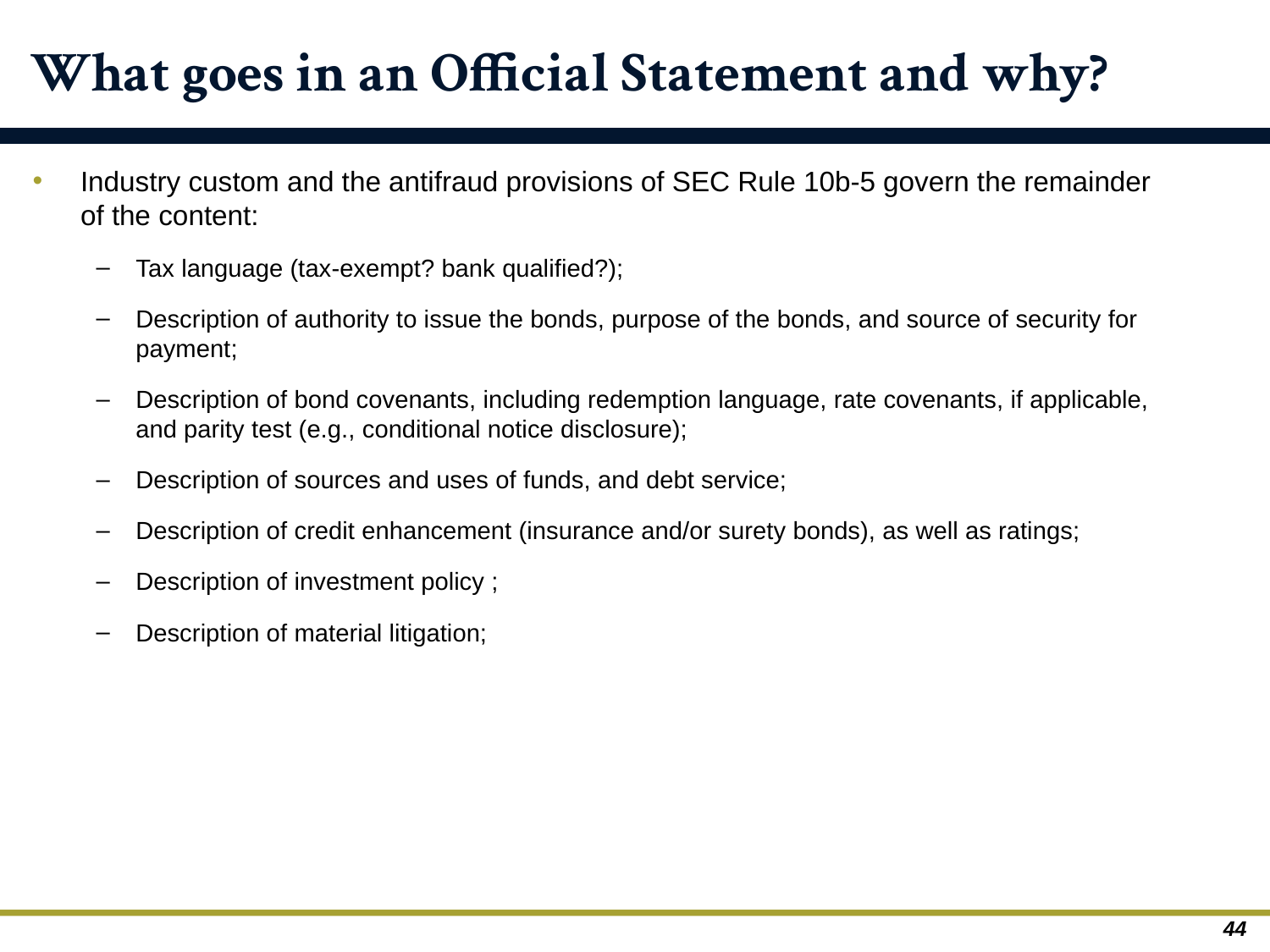

# What goes in an Official Statement and why?
Industry custom and the antifraud provisions of SEC Rule 10b-5 govern the remainder of the content:
Tax language (tax-exempt? bank qualified?);
Description of authority to issue the bonds, purpose of the bonds, and source of security for payment;
Description of bond covenants, including redemption language, rate covenants, if applicable, and parity test (e.g., conditional notice disclosure);
Description of sources and uses of funds, and debt service;
Description of credit enhancement (insurance and/or surety bonds), as well as ratings;
Description of investment policy ;
Description of material litigation;
44